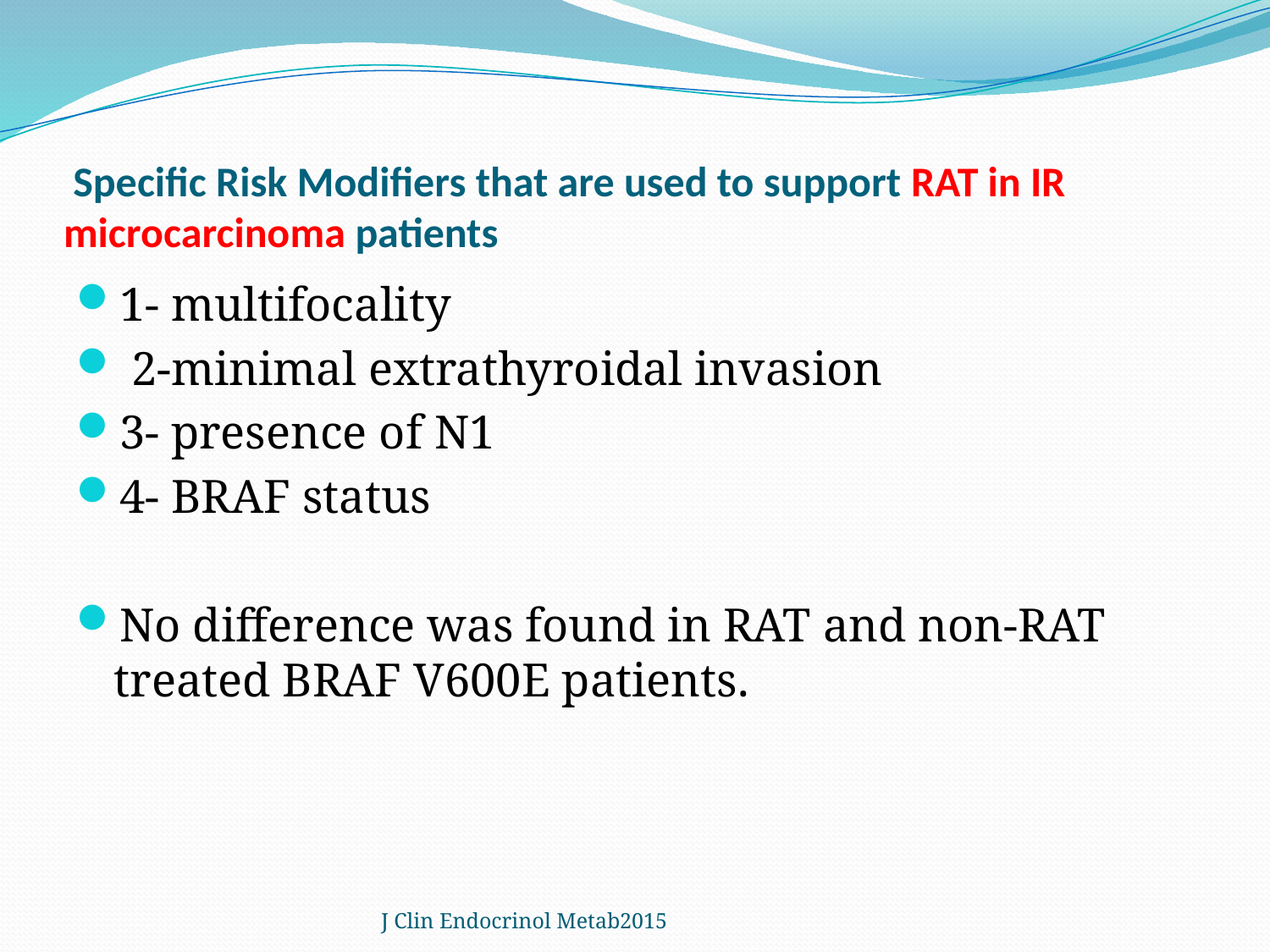

# Specific Risk Modifiers that are used to support RAT in IR microcarcinoma patients
1- multifocality
 2-minimal extrathyroidal invasion
3- presence of N1
4- BRAF status

No difference was found in RAT and non-RAT treated BRAF V600E patients.
J Clin Endocrinol Metab2015